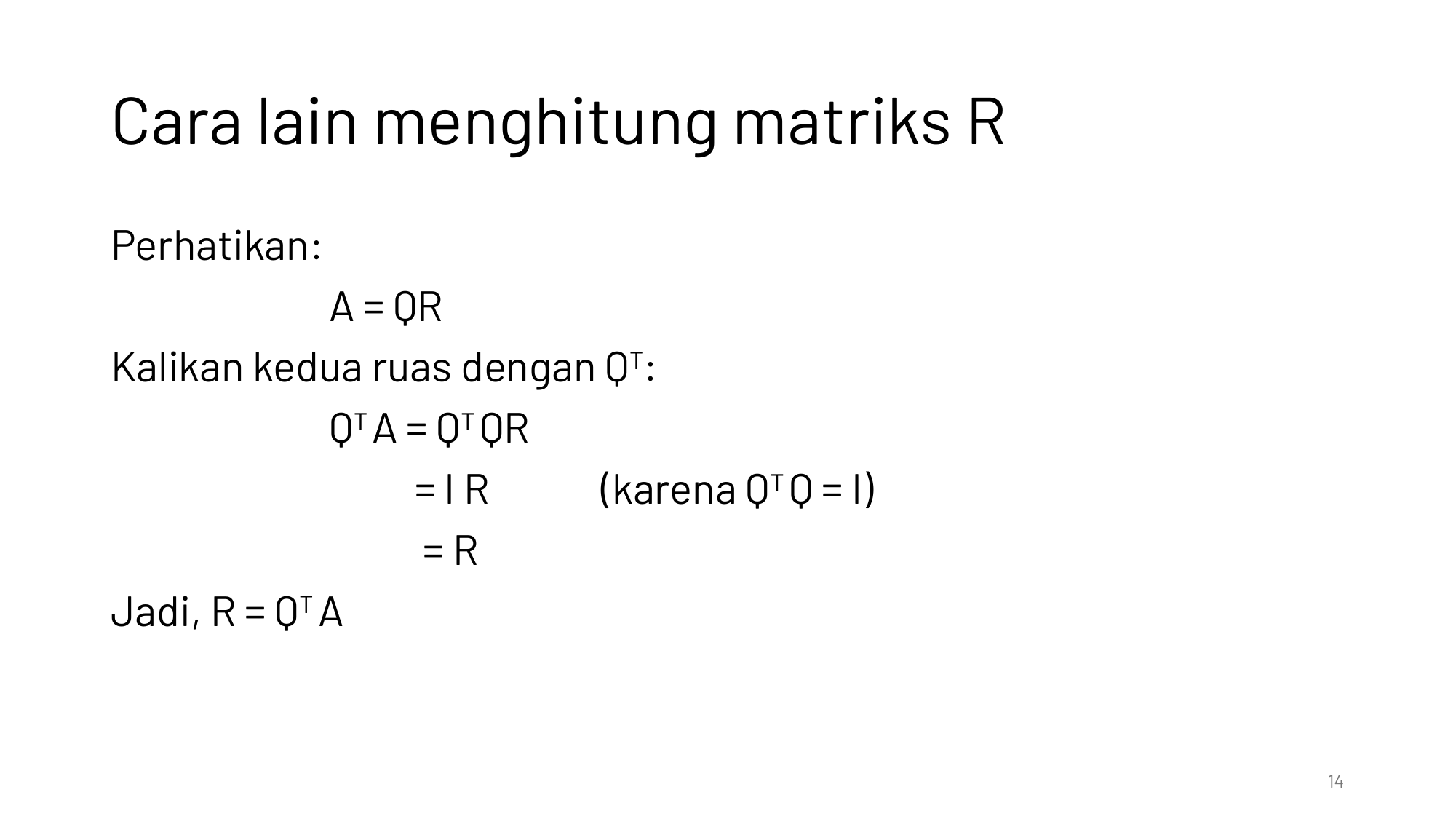

# Cara lain menghitung matriks R
Perhatikan:
		A = QR
Kalikan kedua ruas dengan QT:
		QT A = QT QR
		          = I R             (karena QT Q = I)
		           = R
Jadi, R = QT A
14